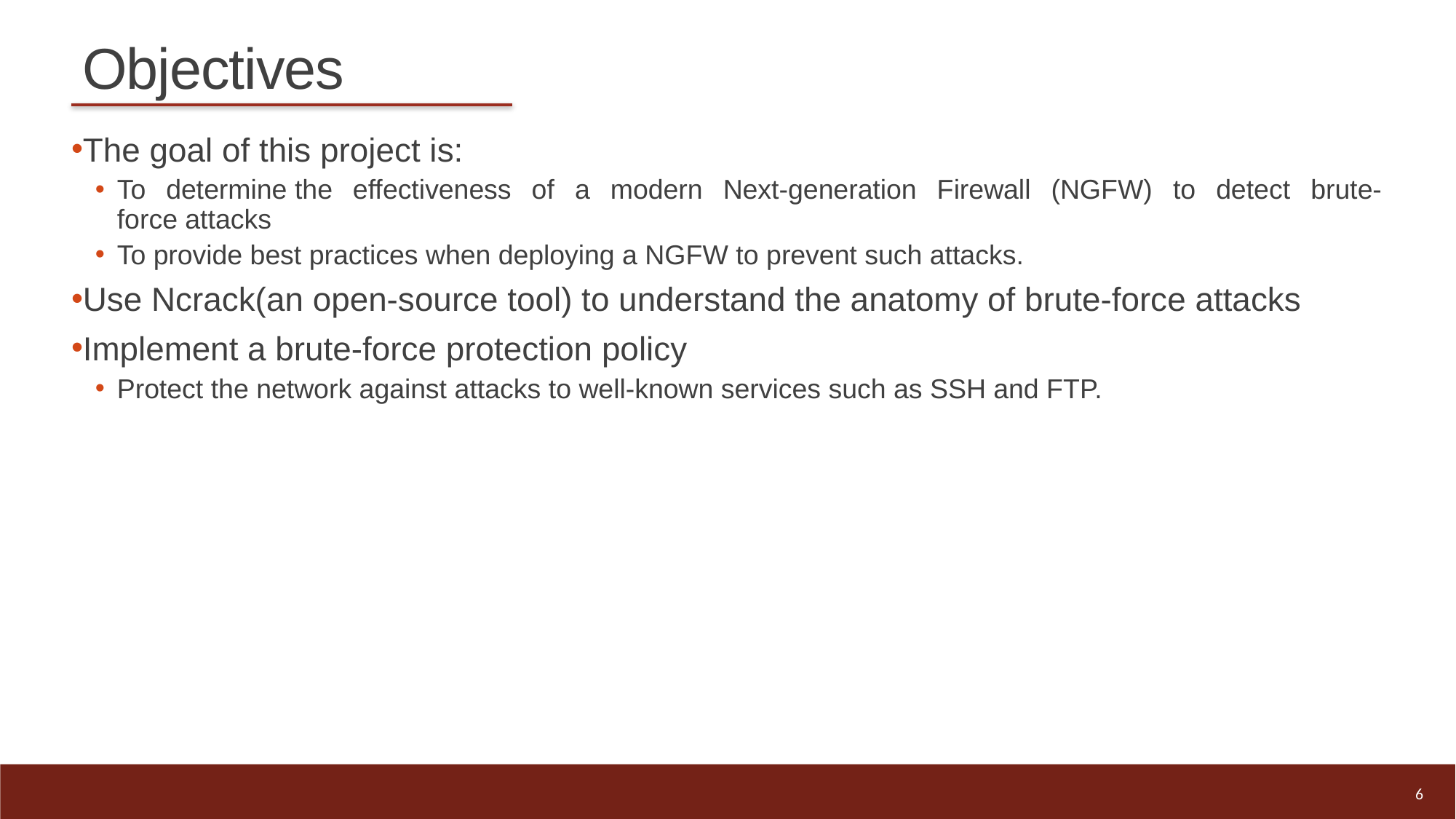

# Objectives
The goal of this project is:
To determine the effectiveness of a modern Next-generation Firewall (NGFW) to detect brute-force attacks
To provide best practices when deploying a NGFW to prevent such attacks.
Use Ncrack(an open-source tool) to understand the anatomy of brute-force attacks
Implement a brute-force protection policy
Protect the network against attacks to well-known services such as SSH and FTP.

6